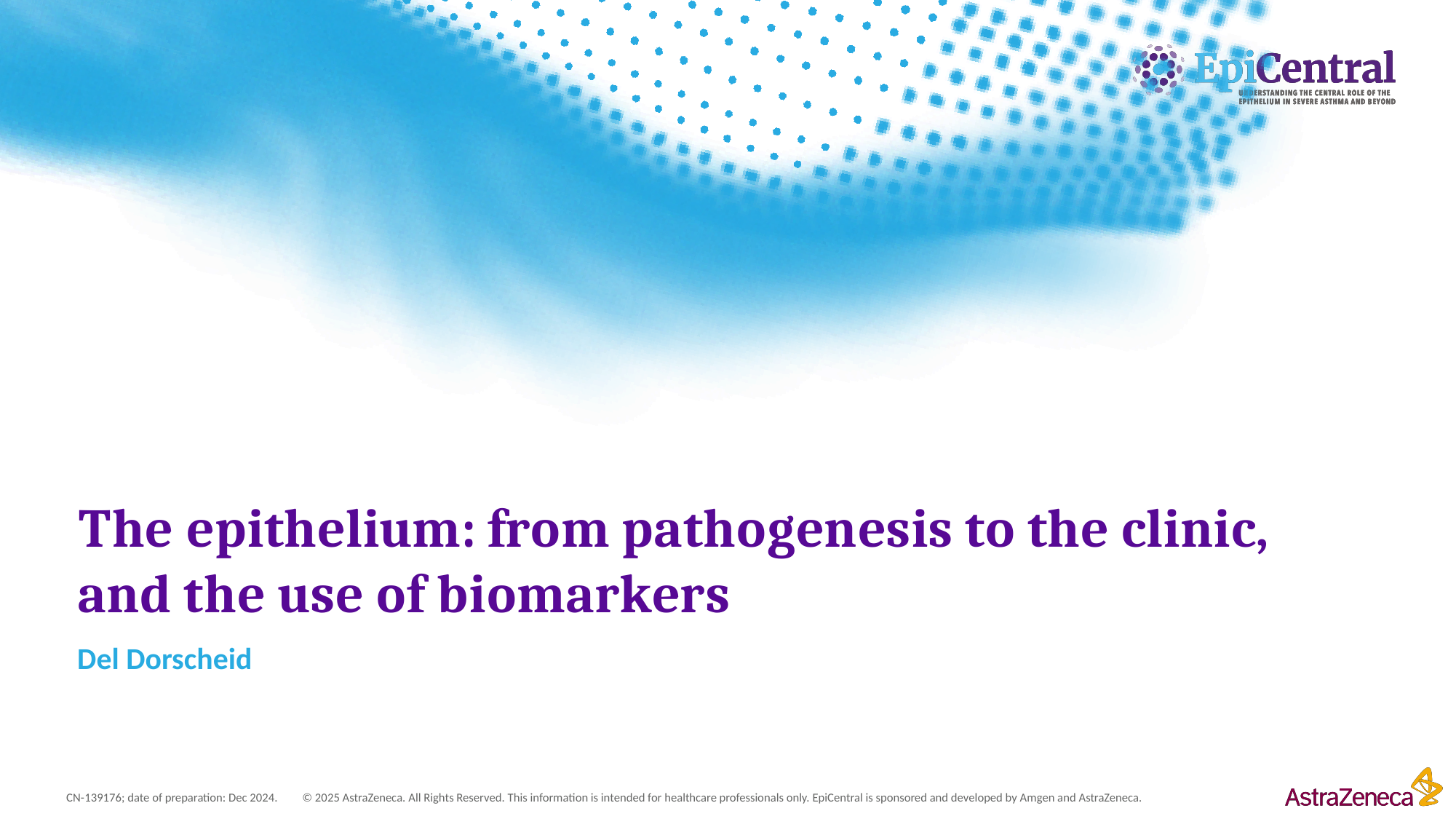

# The epithelium: from pathogenesis to the clinic, and the use of biomarkers
Del Dorscheid